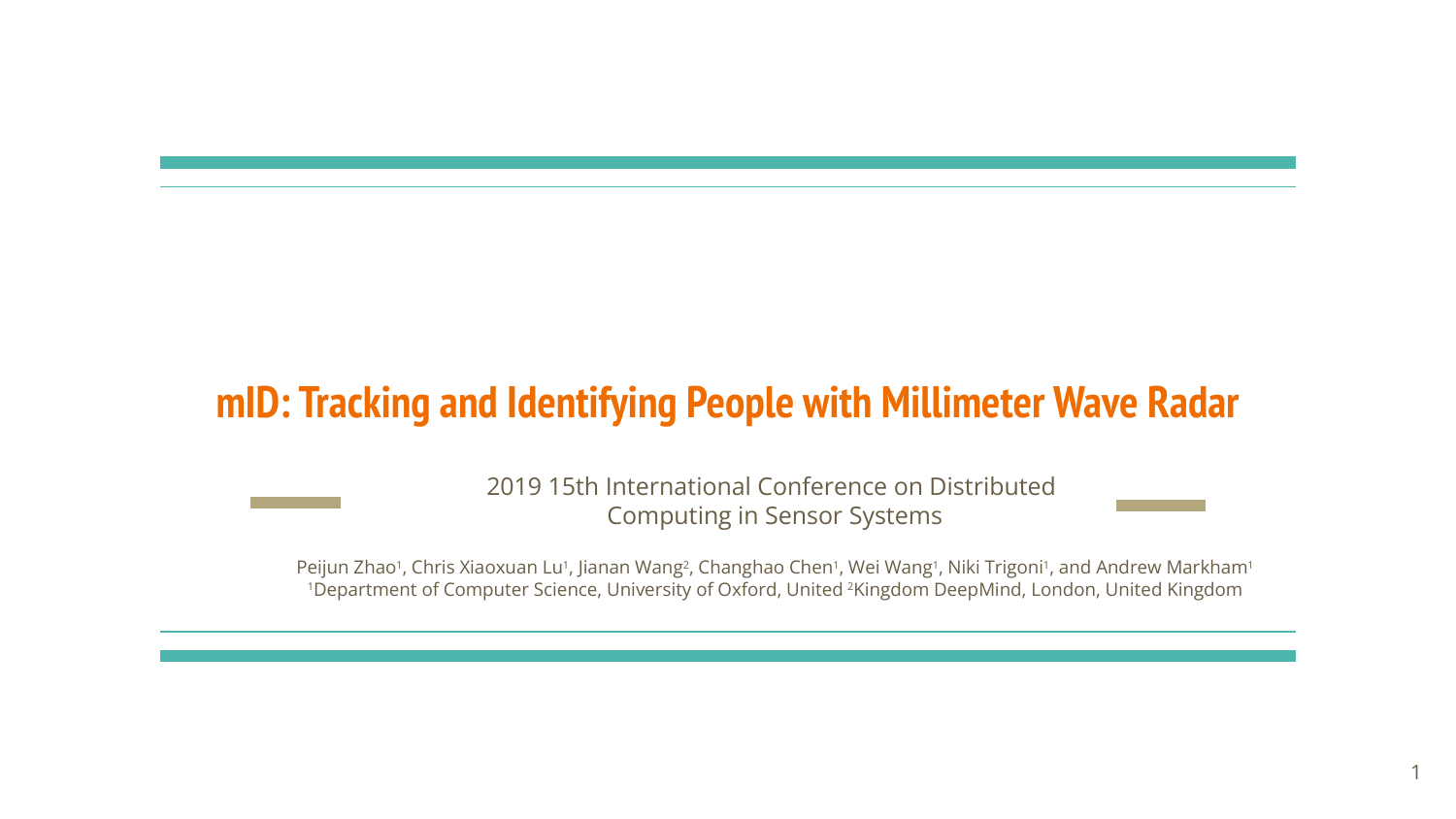

# mID: Tracking and Identifying People with Millimeter Wave Radar
2019 15th International Conference on Distributed
Computing in Sensor Systems

Peijun Zhao1, Chris Xiaoxuan Lu1, Jianan Wang2, Changhao Chen1, Wei Wang1, Niki Trigoni1, and Andrew Markham1
1Department of Computer Science, University of Oxford, United 2Kingdom DeepMind, London, United Kingdom
1